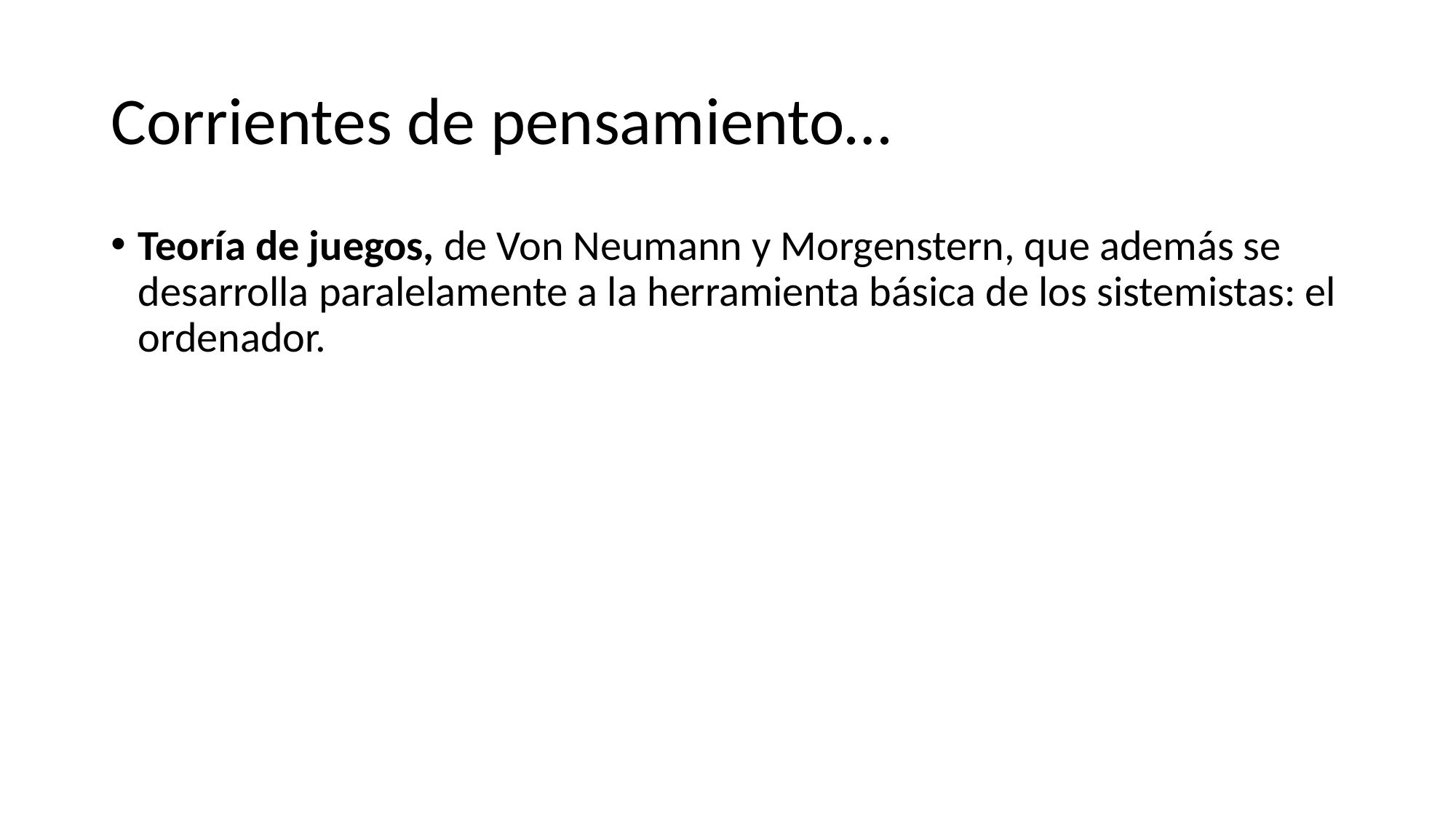

# Corrientes de pensamiento…
Teoría de juegos, de Von Neumann y Morgenstern, que además se desarrolla paralelamente a la herramienta básica de los sistemistas: el ordenador.